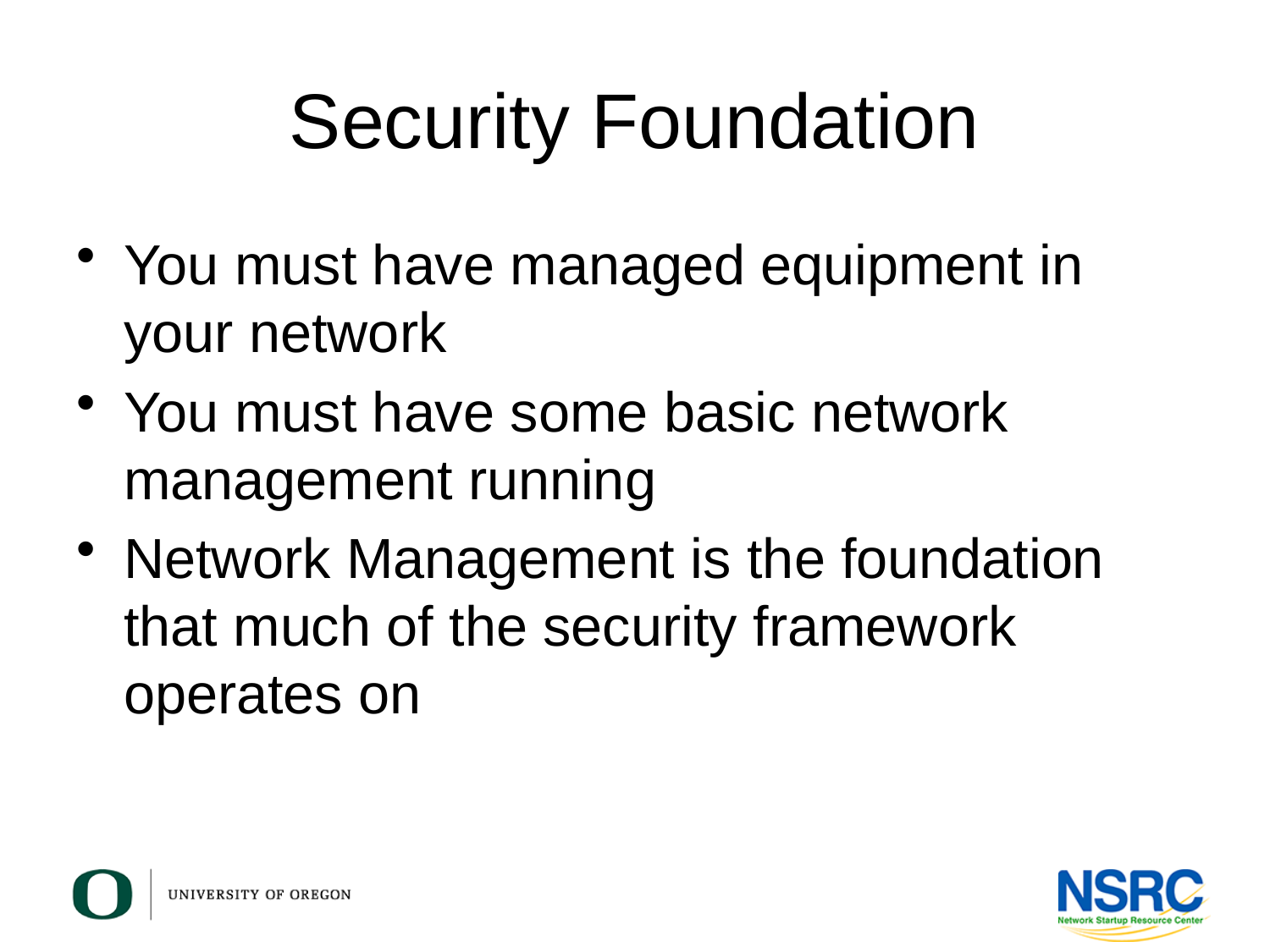

# Security Foundation
You must have managed equipment in your network
You must have some basic network management running
Network Management is the foundation that much of the security framework operates on